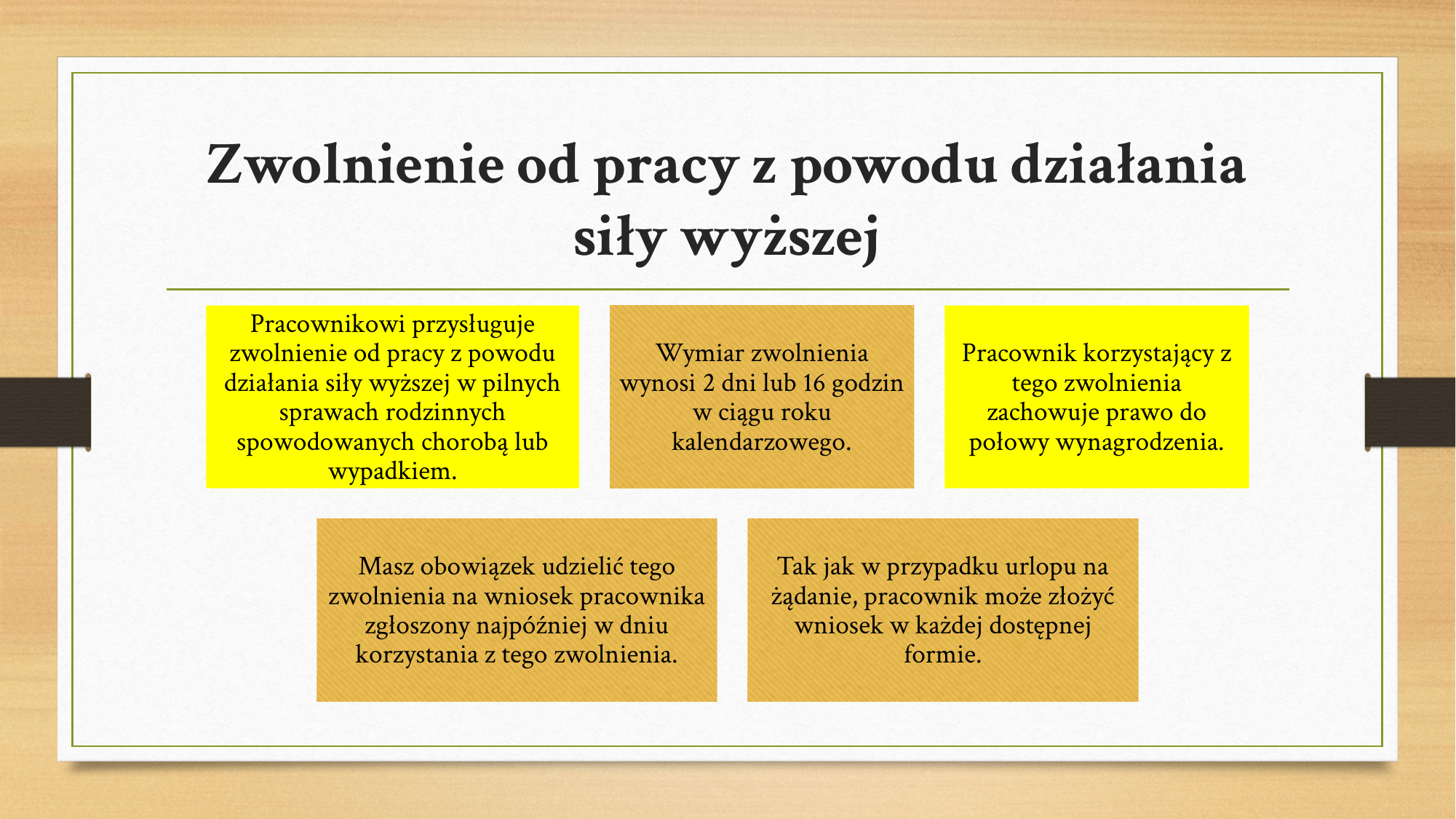

# Zwolnienie od pracy z powodu działania siły wyższej
Pracownikowi przysługuje zwolnienie od pracy z powodu działania siły wyższej w pilnych sprawach rodzinnych spowodowanych chorobą lub wypadkiem.
Wymiar zwolnienia wynosi 2 dni lub 16 godzin w ciągu roku kalendarzowego.
Pracownik korzystający z tego zwolnienia zachowuje prawo do połowy wynagrodzenia.
Masz obowiązek udzielić tego zwolnienia na wniosek pracownika zgłoszony najpóźniej w dniu korzystania z tego zwolnienia.
Tak jak w przypadku urlopu na żądanie, pracownik może złożyć wniosek w każdej dostępnej formie.